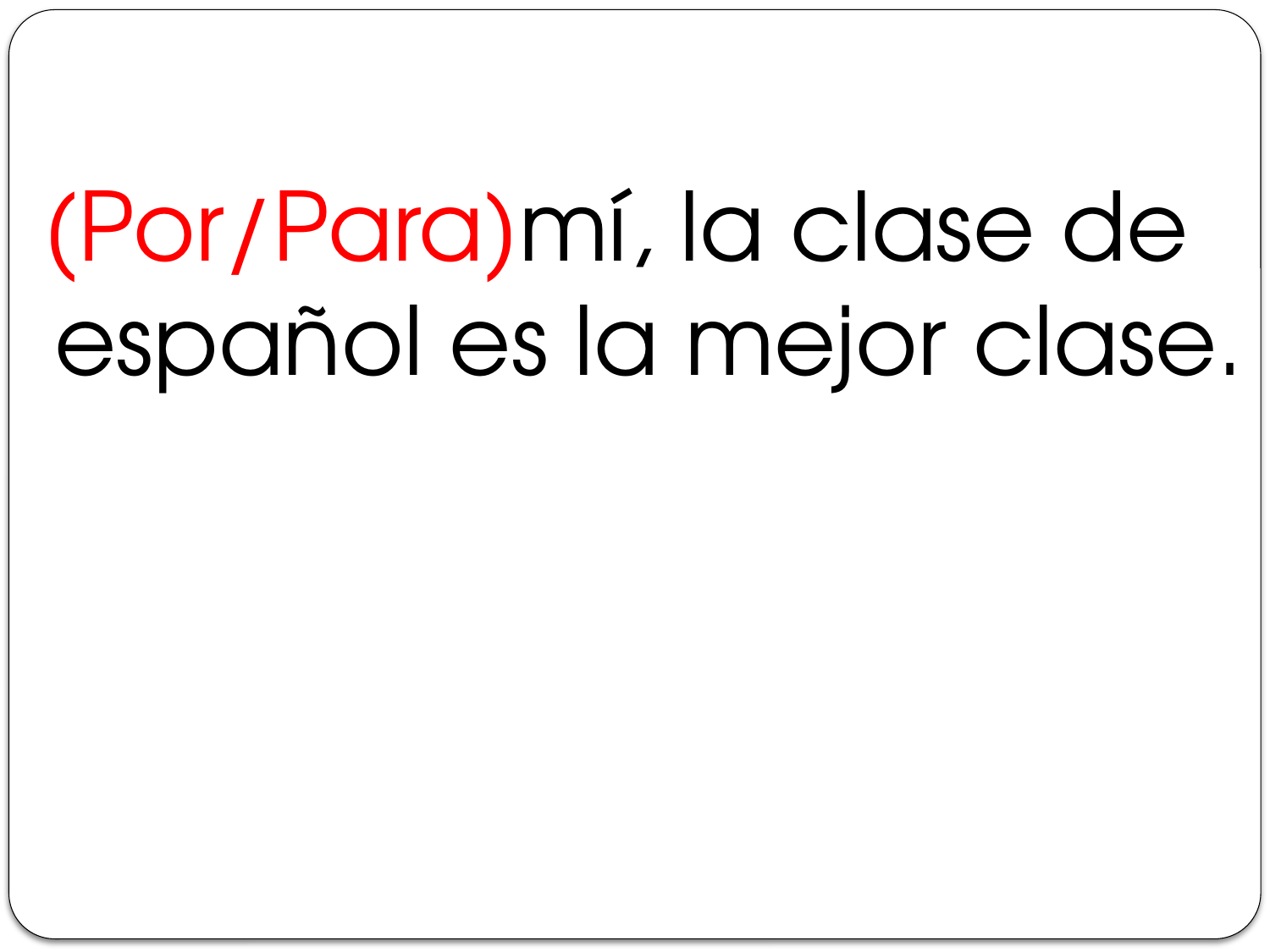

#
 (Por/Para)mí, la clase de español es la mejor clase.